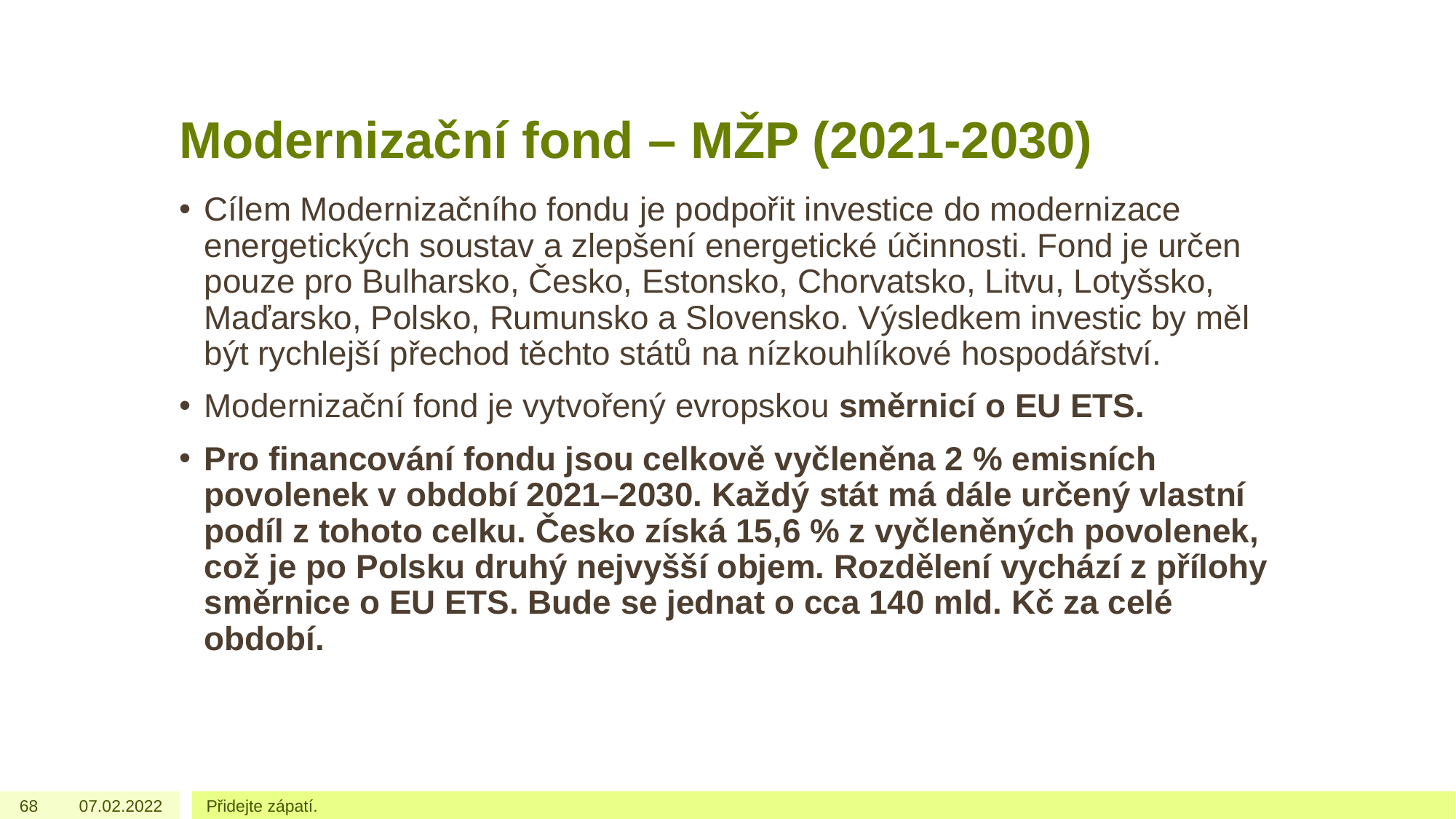

# Modernizační fond – MŽP (2021-2030)
Cílem Modernizačního fondu je podpořit investice do modernizace energetických soustav a zlepšení energetické účinnosti. Fond je určen pouze pro Bulharsko, Česko, Estonsko, Chorvatsko, Litvu, Lotyšsko, Maďarsko, Polsko, Rumunsko a Slovensko. Výsledkem investic by měl být rychlejší přechod těchto států na nízkouhlíkové hospodářství.
Modernizační fond je vytvořený evropskou směrnicí o EU ETS.
Pro financování fondu jsou celkově vyčleněna 2 % emisních povolenek v období 2021–2030. Každý stát má dále určený vlastní podíl z tohoto celku. Česko získá 15,6 % z vyčleněných povolenek, což je po Polsku druhý nejvyšší objem. Rozdělení vychází z přílohy směrnice o EU ETS. Bude se jednat o cca 140 mld. Kč za celé období.

68
07.02.2022
Přidejte zápatí.